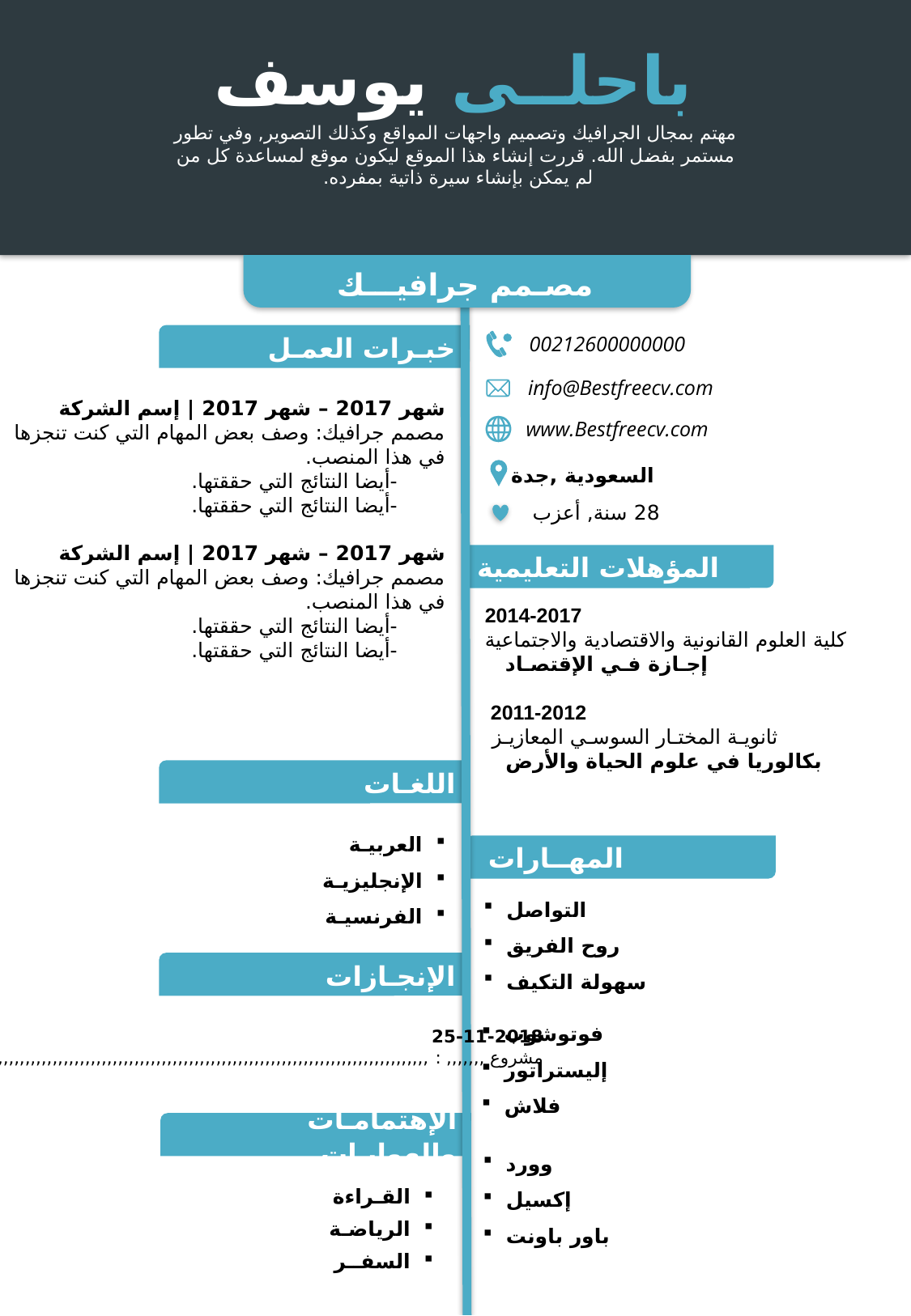

باحلــى يوسف
مهتم بمجال الجرافيك وتصميم واجهات المواقع وكذلك التصوير, وفي تطور مستمر بفضل الله. قررت إنشاء هذا الموقع ليكون موقع لمساعدة كل من لم يمكن بإنشاء سيرة ذاتية بمفرده.
مصـمم جرافيـــك
خبـرات العمـل

00212600000000
info@Bestfreecv.com
www.Bestfreecv.com
السعودية ,جدة

28 سنة, أعزب

شهر 2017 – شهر 2017 | إسم الشركة
مصمم جرافيك: وصف بعض المهام التي كنت تنجزها في هذا المنصب.
 -أيضا النتائج التي حققتها.
 -أيضا النتائج التي حققتها.

شهر 2017 – شهر 2017 | إسم الشركة
مصمم جرافيك: وصف بعض المهام التي كنت تنجزها في هذا المنصب.
 -أيضا النتائج التي حققتها.
 -أيضا النتائج التي حققتها.
المؤهلات التعليمية
2014-2017
كلية العلوم القانونية والاقتصادية والاجتماعية
إجـازة فـي الإقتصـاد

 2011-2012
 ثانويـة المختـار السوسـي المعازيـز
بكالوريا في علوم الحياة والأرض
اللغـات
العربيـة
الإنجليزيـة
الفرنسيـة
المهــارات
التواصل
روح الفريق
سهولة التكيف
الإنجـازات
فوتوشوب
إليستراتور
فلاش
25-11-2018
مشروع ,,,,,,, : ,,,,,,,,,,,,,,,,,,,,,,,,,,,,,,,,,,,,,,,,,,,,,,,,,,,,,,,,,,,,,,,,,,,,,,,,,,,,,,,,,,,,,,,,
الإهتمامـات والهوايـات
وورد
إكسيل
باور باونت
| القـراءة الرياضـة السفــر |
| --- |